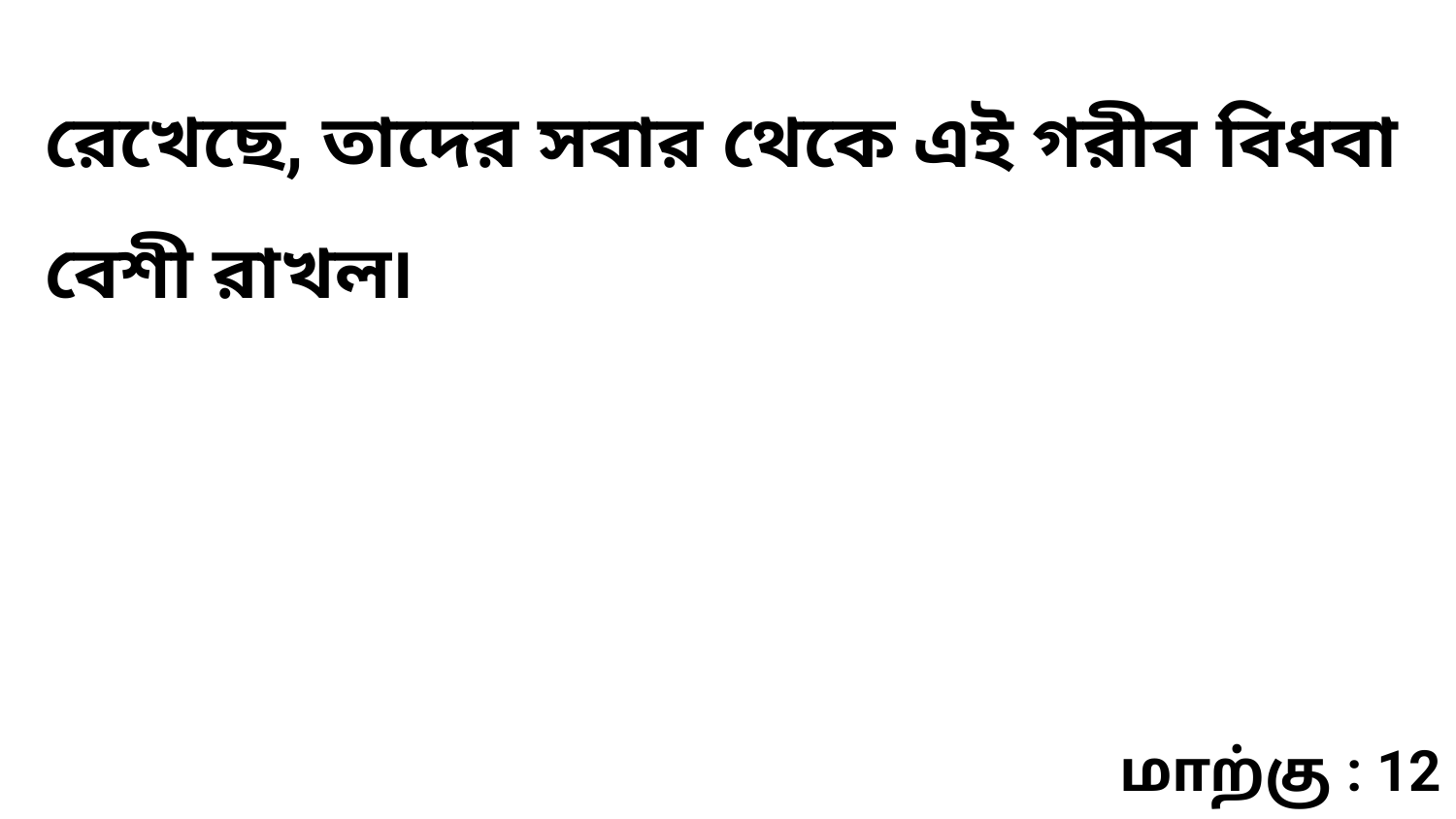

রেখেছে, তাদের সবার থেকে এই গরীব বিধবা বেশী রাখল৷
மாற்கு : 12